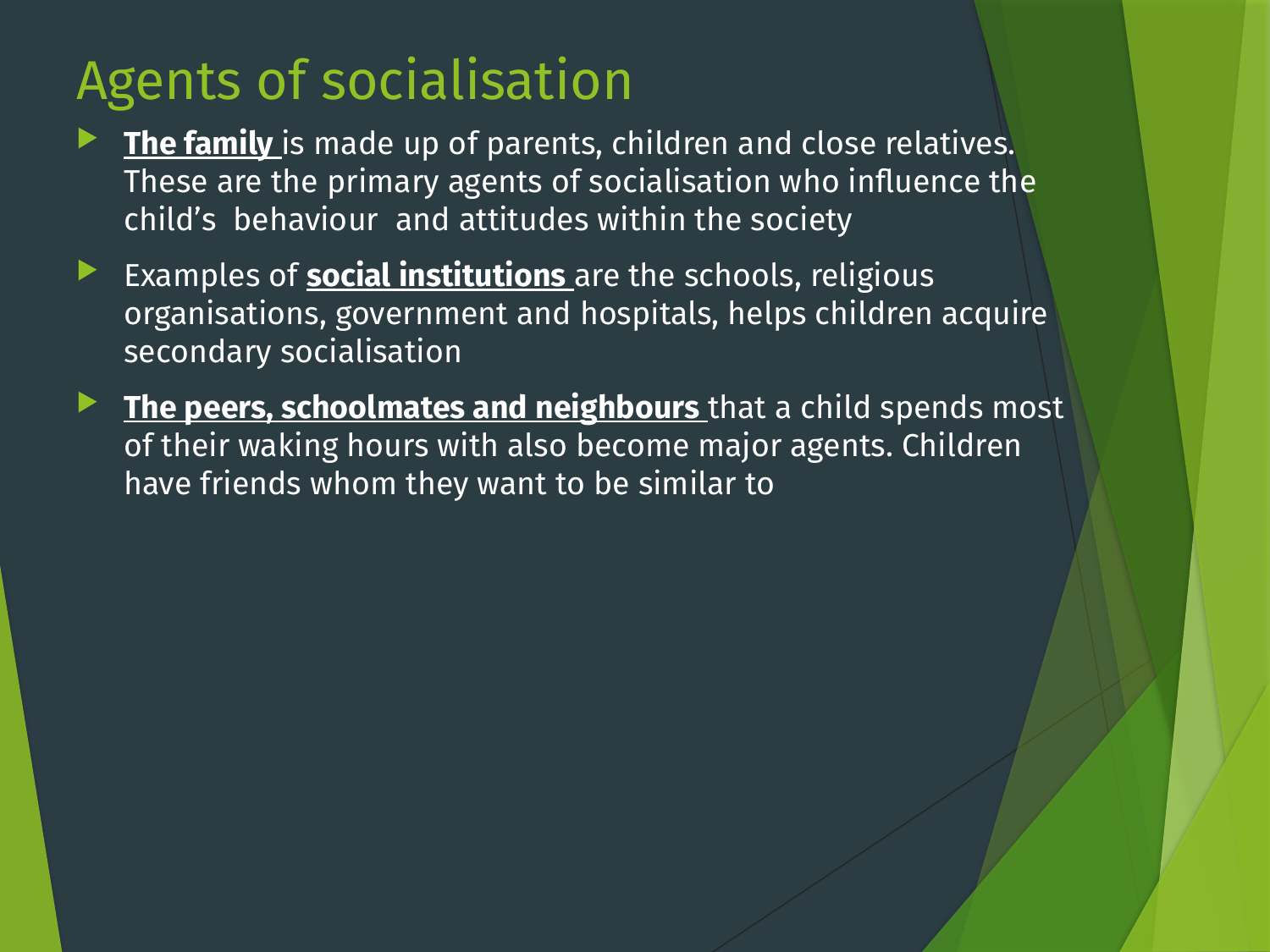

# Agents of socialisation
The family is made up of parents, children and close relatives. These are the primary agents of socialisation who influence the child’s  behaviour  and attitudes within the society
Examples of social institutions are the schools, religious organisations, government and hospitals, helps children acquire secondary socialisation
The peers, schoolmates and neighbours that a child spends most of their waking hours with also become major agents. Children have friends whom they want to be similar to